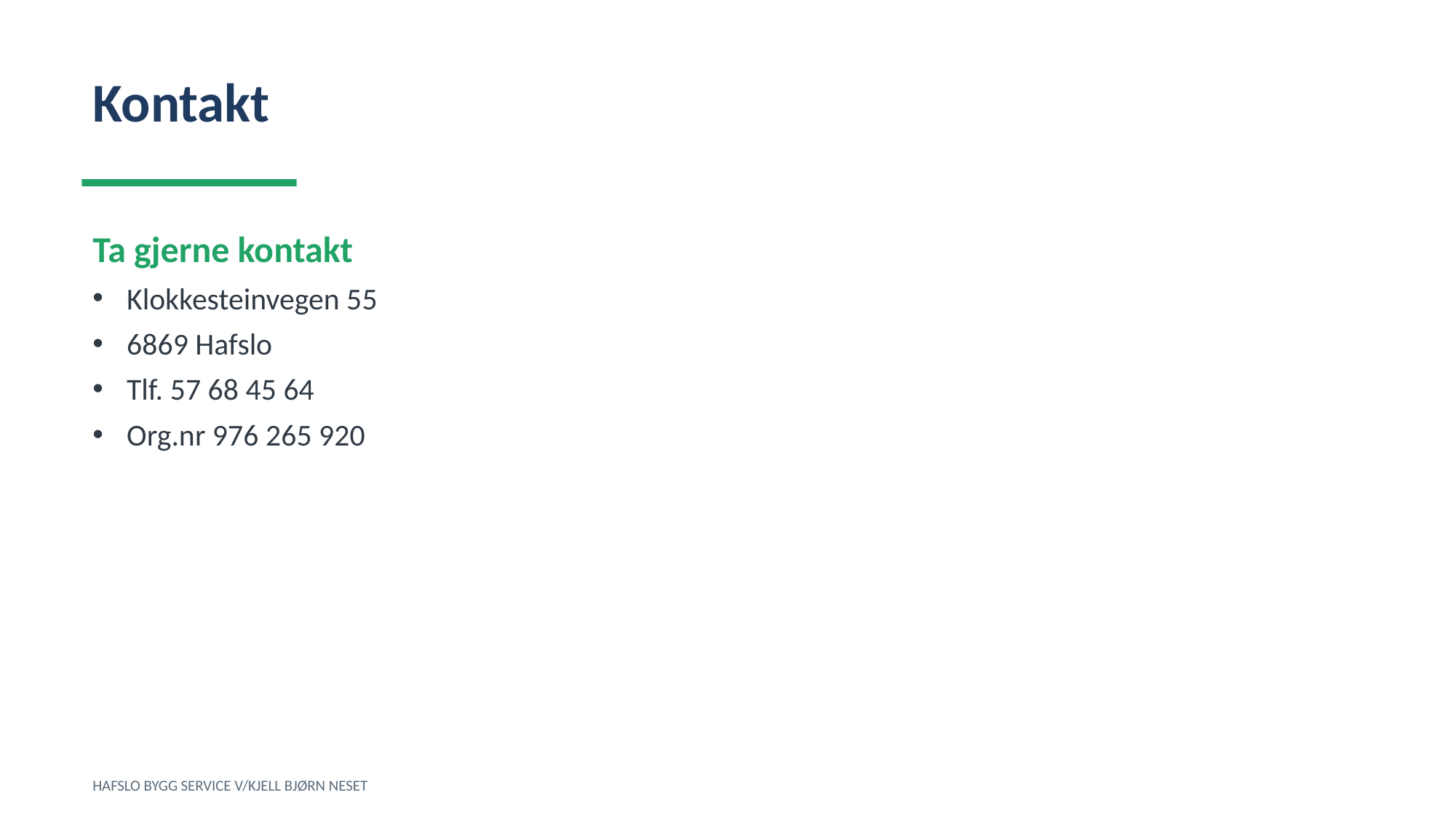

Kontakt

Ta gjerne kontakt
Klokkesteinvegen 55
6869 Hafslo
Tlf. 57 68 45 64
Org.nr 976 265 920
HAFSLO BYGG SERVICE V/KJELL BJØRN NESET